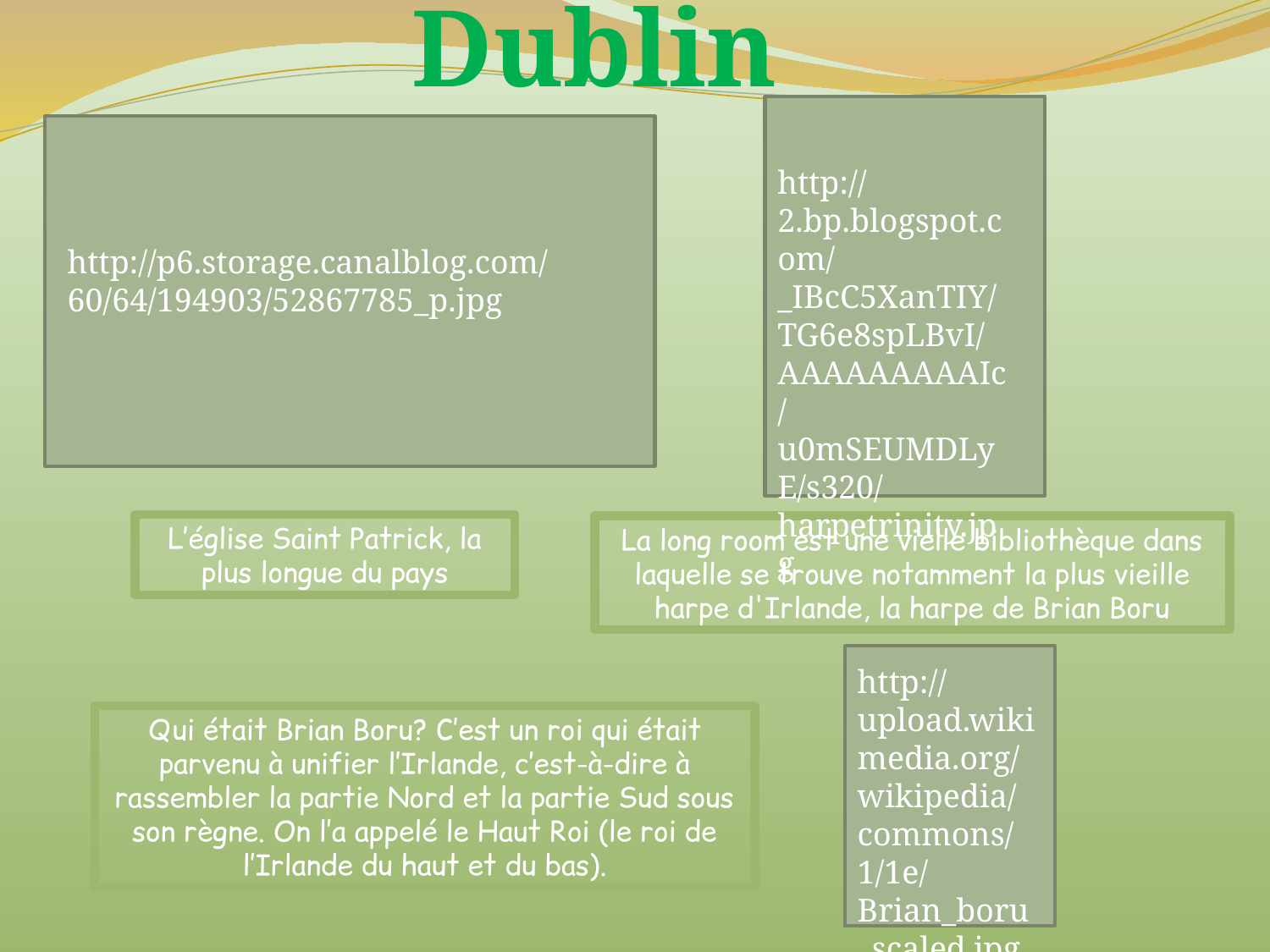

Dublin

http://2.bp.blogspot.com/_IBcC5XanTIY/TG6e8spLBvI/AAAAAAAAAIc/u0mSEUMDLyE/s320/harpetrinity.jpg
http://p6.storage.canalblog.com/60/64/194903/52867785_p.jpg
L’église Saint Patrick, la plus longue du pays
La long room est une vielle bibliothèque dans laquelle se trouve notamment la plus vieille harpe d'Irlande, la harpe de Brian Boru

http://upload.wikimedia.org/wikipedia/commons/1/1e/Brian_boru_scaled.jpg
Qui était Brian Boru? C’est un roi qui était parvenu à unifier l’Irlande, c’est-à-dire à rassembler la partie Nord et la partie Sud sous son règne. On l’a appelé le Haut Roi (le roi de l’Irlande du haut et du bas).